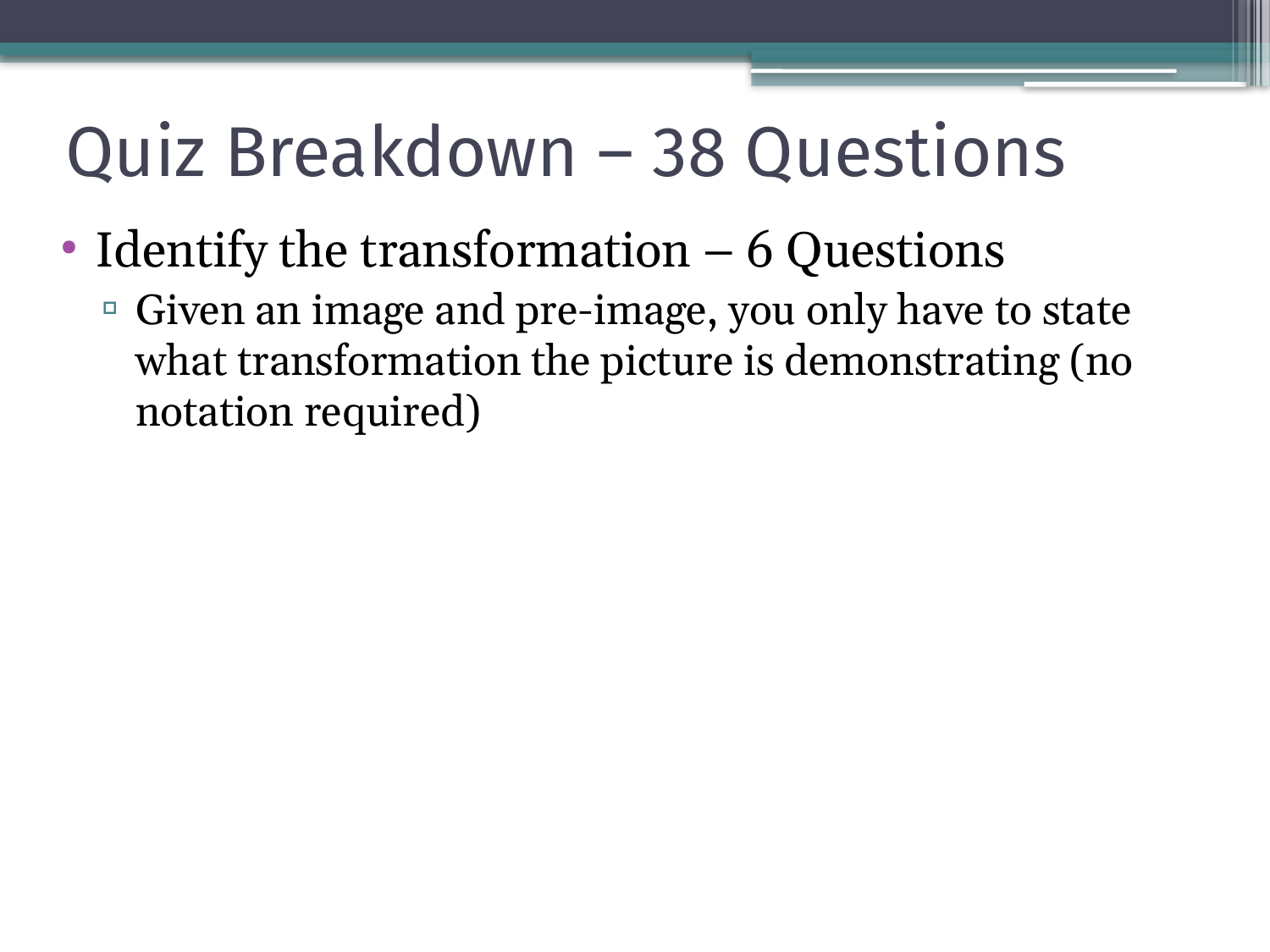

# Quiz Breakdown – 38 Questions
Identify the transformation – 6 Questions
Given an image and pre-image, you only have to state what transformation the picture is demonstrating (no notation required)